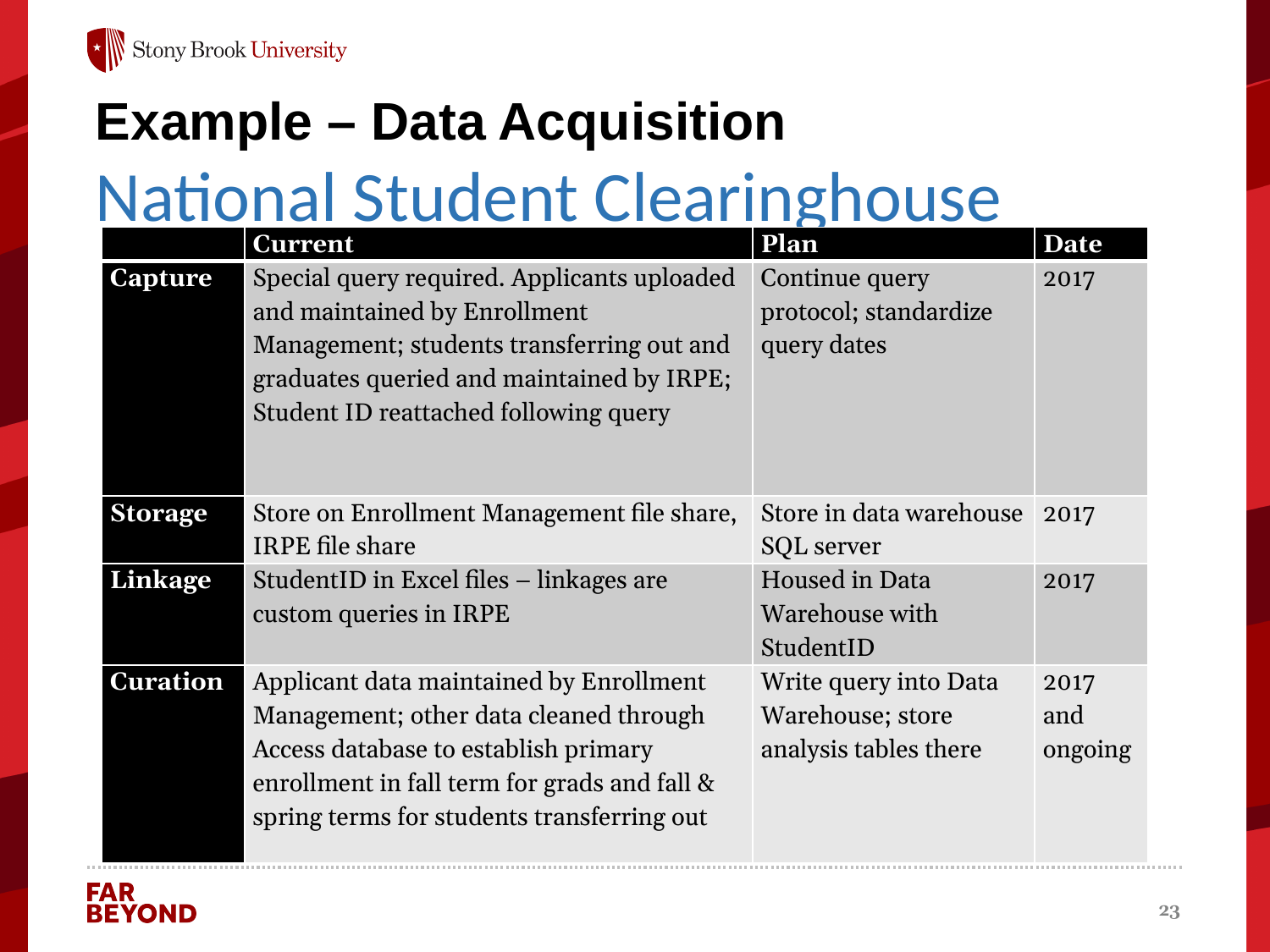

# Example – Data Acquisition
National Student Clearinghouse
|  | Current | Plan | Date |
| --- | --- | --- | --- |
| Capture | Special query required. Applicants uploaded and maintained by Enrollment Management; students transferring out and graduates queried and maintained by IRPE; Student ID reattached following query | Continue query protocol; standardize query dates | 2017 |
| Storage | Store on Enrollment Management file share, IRPE file share | Store in data warehouse SQL server | 2017 |
| Linkage | StudentID in Excel files – linkages are custom queries in IRPE | Housed in Data Warehouse with StudentID | 2017 |
| Curation | Applicant data maintained by Enrollment Management; other data cleaned through Access database to establish primary enrollment in fall term for grads and fall & spring terms for students transferring out | Write query into Data Warehouse; store analysis tables there | 2017 and ongoing |
23